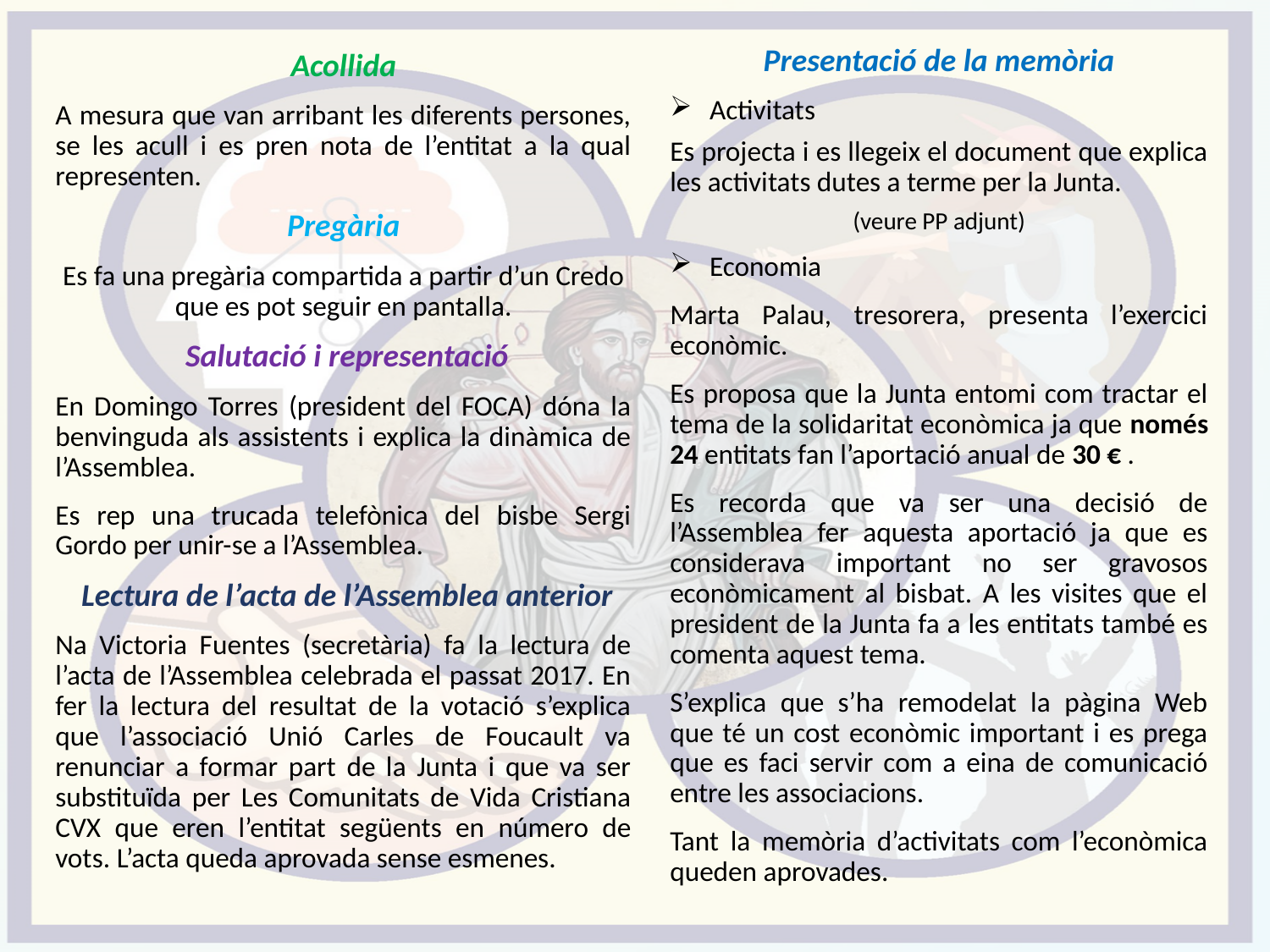

Acollida
A mesura que van arribant les diferents persones, se les acull i es pren nota de l’entitat a la qual representen.
Pregària
Es fa una pregària compartida a partir d’un Credo que es pot seguir en pantalla.
 Salutació i representació
En Domingo Torres (president del FOCA) dóna la benvinguda als assistents i explica la dinàmica de l’Assemblea.
Es rep una trucada telefònica del bisbe Sergi Gordo per unir-se a l’Assemblea.
 Lectura de l’acta de l’Assemblea anterior
Na Victoria Fuentes (secretària) fa la lectura de l’acta de l’Assemblea celebrada el passat 2017. En fer la lectura del resultat de la votació s’explica que l’associació Unió Carles de Foucault va renunciar a formar part de la Junta i que va ser substituïda per Les Comunitats de Vida Cristiana CVX que eren l’entitat següents en número de vots. L’acta queda aprovada sense esmenes.

Presentació de la memòria
Activitats
Es projecta i es llegeix el document que explica les activitats dutes a terme per la Junta.
(veure PP adjunt)
Economia
Marta Palau, tresorera, presenta l’exercici econòmic.
Es proposa que la Junta entomi com tractar el tema de la solidaritat econòmica ja que només 24 entitats fan l’aportació anual de 30 € .
Es recorda que va ser una decisió de l’Assemblea fer aquesta aportació ja que es considerava important no ser gravosos econòmicament al bisbat. A les visites que el president de la Junta fa a les entitats també es comenta aquest tema.
S’explica que s’ha remodelat la pàgina Web que té un cost econòmic important i es prega que es faci servir com a eina de comunicació entre les associacions.
Tant la memòria d’activitats com l’econòmica queden aprovades.